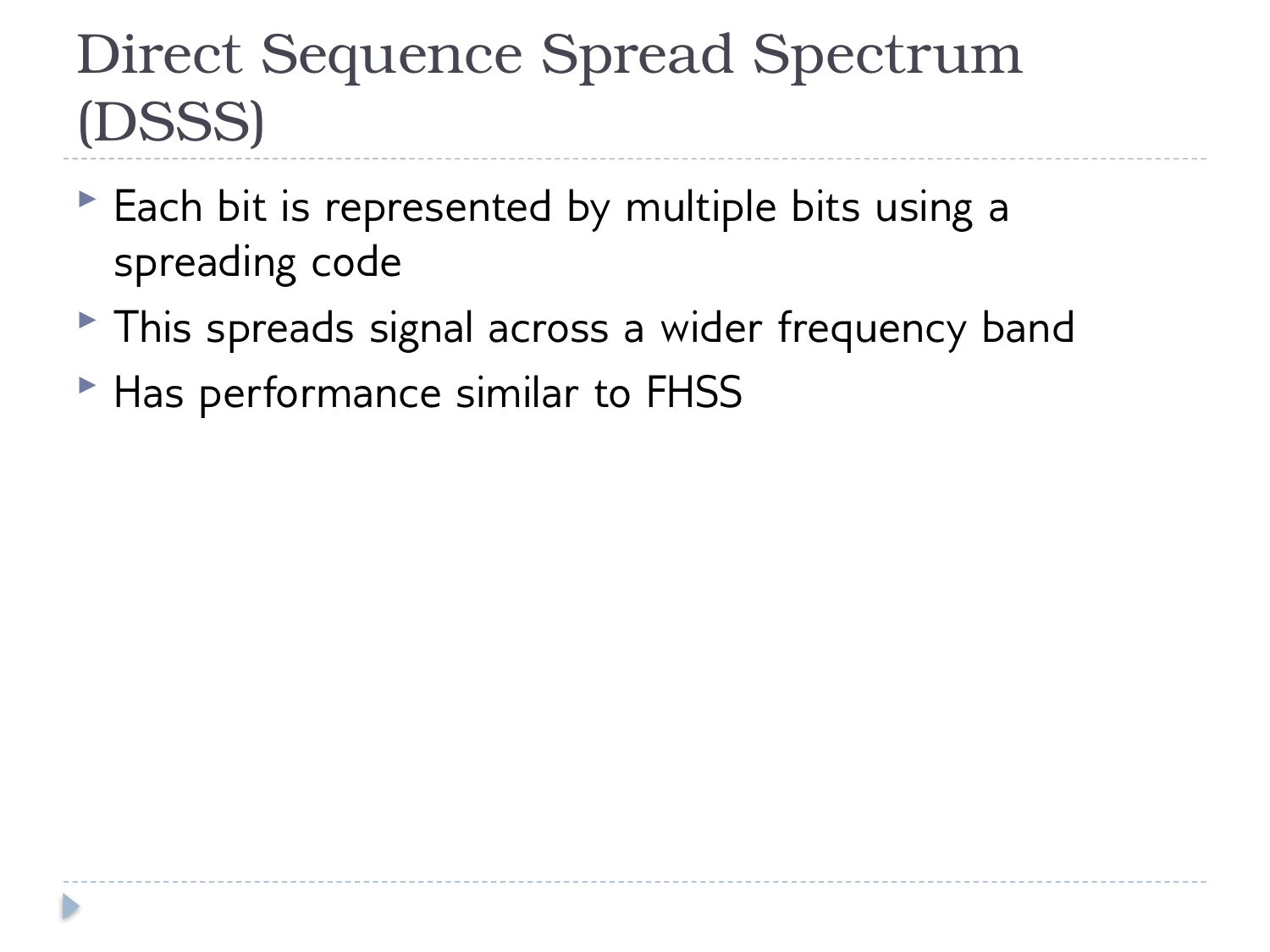

# Direct Sequence Spread Spectrum (DSSS)
Each bit is represented by multiple bits using a spreading code
This spreads signal across a wider frequency band
Has performance similar to FHSS